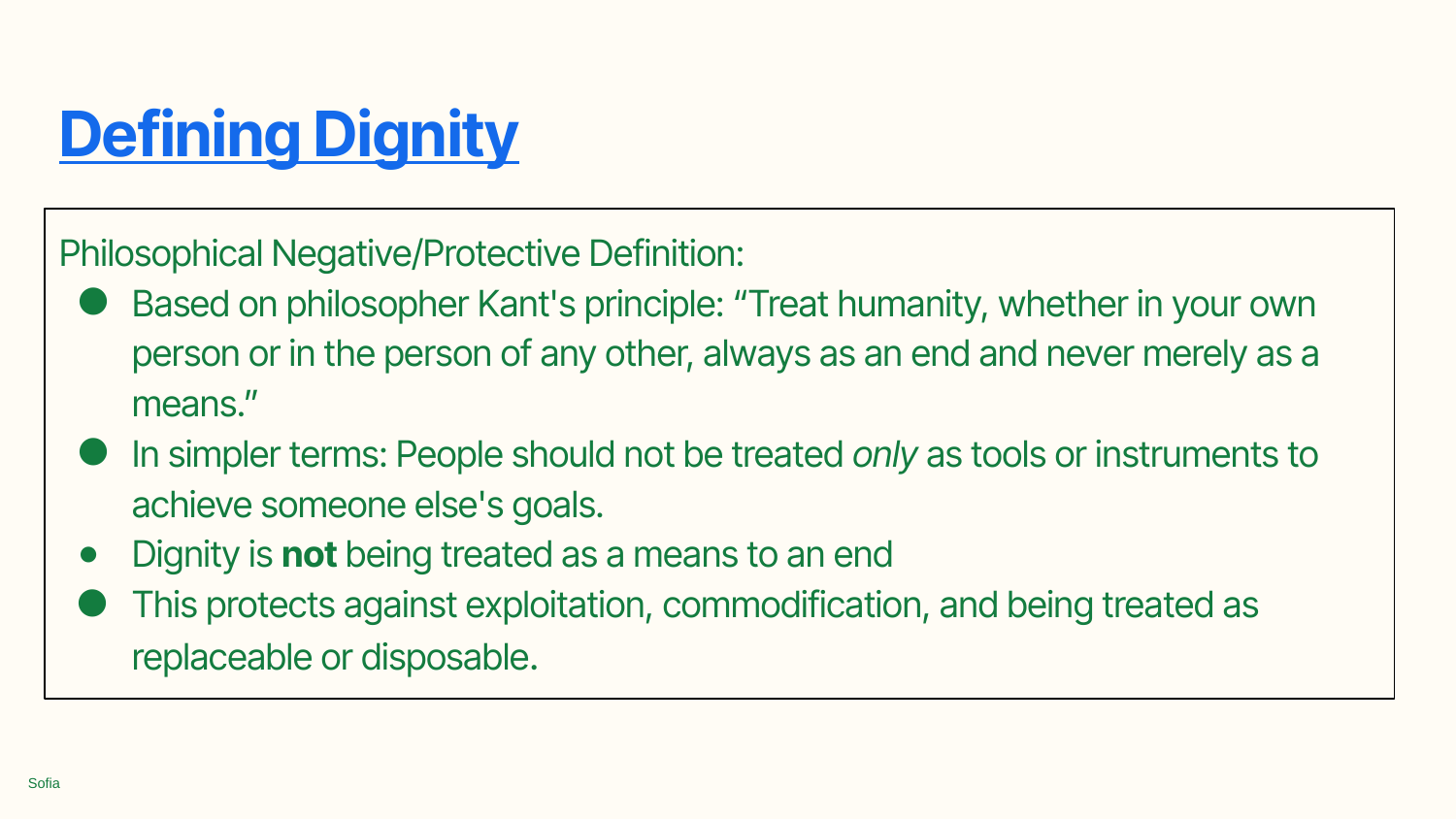

# Defining Dignity
Philosophical Negative/Protective Definition:
Based on philosopher Kant's principle: “Treat humanity, whether in your own person or in the person of any other, always as an end and never merely as a means.”
In simpler terms: People should not be treated only as tools or instruments to achieve someone else's goals.
Dignity is not being treated as a means to an end
This protects against exploitation, commodification, and being treated as replaceable or disposable.
Sofia